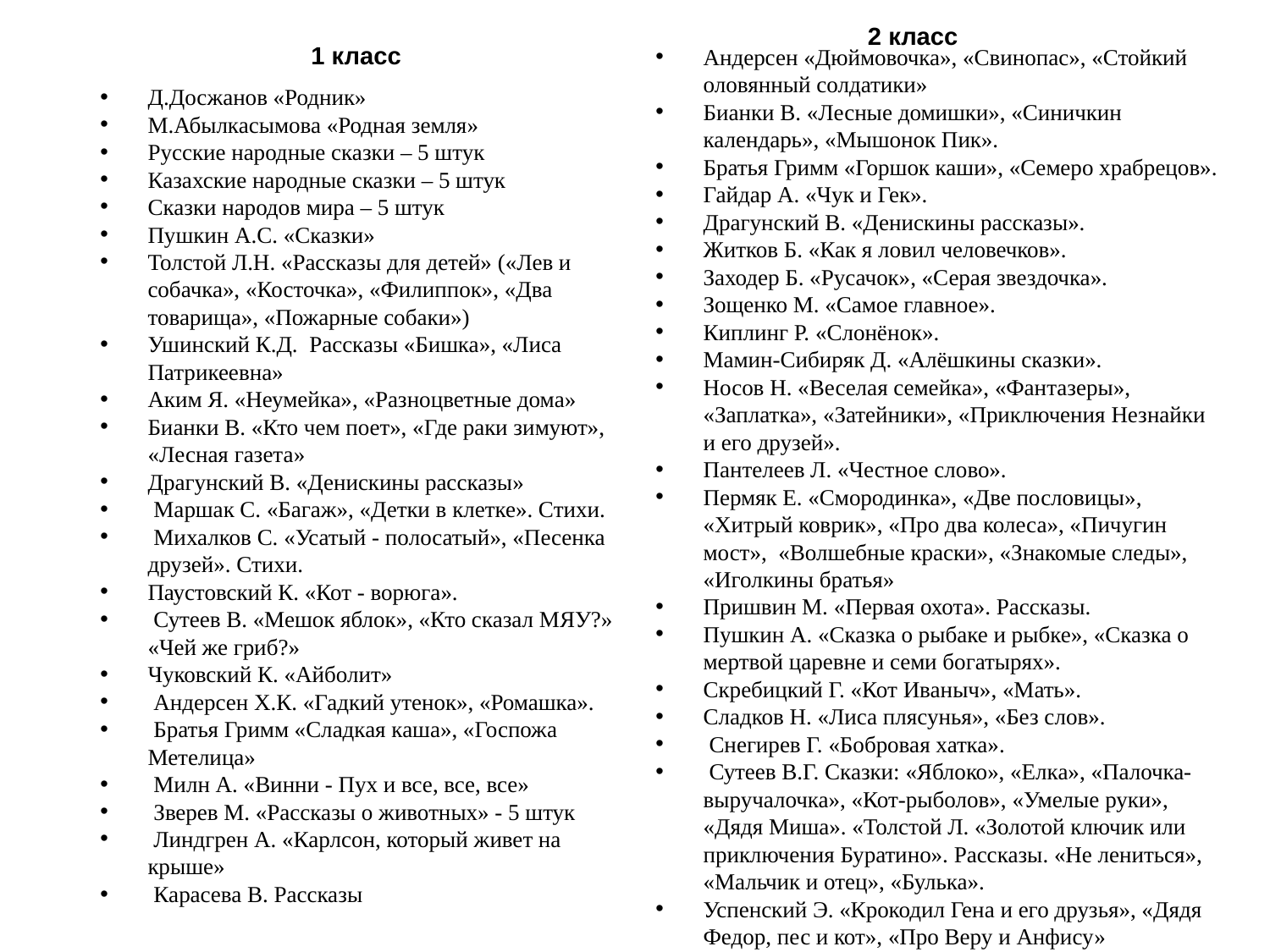

2 класс
1 класс
Андерсен «Дюймовочка», «Свинопас», «Стойкий оловянный солдатики»
Бианки В. «Лесные домишки», «Синичкин календарь», «Мышонок Пик».
Братья Гримм «Горшок каши», «Семеро храбрецов».
Гайдар А. «Чук и Гек».
Драгунский В. «Денискины рассказы».
Житков Б. «Как я ловил человечков».
Заходер Б. «Русачок», «Серая звездочка».
Зощенко М. «Самое главное».
Киплинг Р. «Слонёнок».
Мамин-Сибиряк Д. «Алёшкины сказки».
Носов Н. «Веселая семейка», «Фантазеры», «Заплатка», «Затейники», «Приключения Незнайки и его друзей».
Пантелеев Л. «Честное слово».
Пермяк Е. «Смородинка», «Две пословицы», «Хитрый коврик», «Про два колеса», «Пичугин мост»,  «Волшебные краски», «Знакомые следы», «Иголкины братья»
Пришвин М. «Первая охота». Рассказы.
Пушкин А. «Сказка о рыбаке и рыбке», «Сказка о мертвой царевне и семи богатырях».
Скребицкий Г. «Кот Иваныч», «Мать».
Сладков Н. «Лиса плясунья», «Без слов».
 Снегирев Г. «Бобровая хатка».
 Сутеев В.Г. Сказки: «Яблоко», «Елка», «Палочка-выручалочка», «Кот-рыболов», «Умелые руки», «Дядя Миша». «Толстой Л. «Золотой ключик или приключения Буратино». Рассказы. «Не лениться», «Мальчик и отец», «Булька».
Успенский Э. «Крокодил Гена и его друзья», «Дядя Федор, пес и кот», «Про Веру и Анфису»

Д.Досжанов «Родник»
М.Абылкасымова «Родная земля»
Русские народные сказки – 5 штук
Казахские народные сказки – 5 штук
Сказки народов мира – 5 штук
Пушкин А.С. «Сказки»
Толстой Л.Н. «Рассказы для детей» («Лев и собачка», «Косточка», «Филиппок», «Два товарища», «Пожарные собаки»)
Ушинский К.Д.  Рассказы «Бишка», «Лиса Патрикеевна»
Аким Я. «Неумейка», «Разноцветные дома»
Бианки В. «Кто чем поет», «Где раки зимуют», «Лесная газета»
Драгунский В. «Денискины рассказы»
 Маршак С. «Багаж», «Детки в клетке». Стихи.
 Михалков С. «Усатый - полосатый», «Песенка друзей». Стихи.
Паустовский К. «Кот - ворюга».
 Сутеев В. «Мешок яблок», «Кто сказал МЯУ?» «Чей же гриб?»
Чуковский К. «Айболит»
 Андерсен Х.К. «Гадкий утенок», «Ромашка».
 Братья Гримм «Сладкая каша», «Госпожа Метелица»
 Милн А. «Винни - Пух и все, все, все»
 Зверев М. «Рассказы о животных» - 5 штук
 Линдгрен А. «Карлсон, который живет на крыше»
 Карасева В. Рассказы